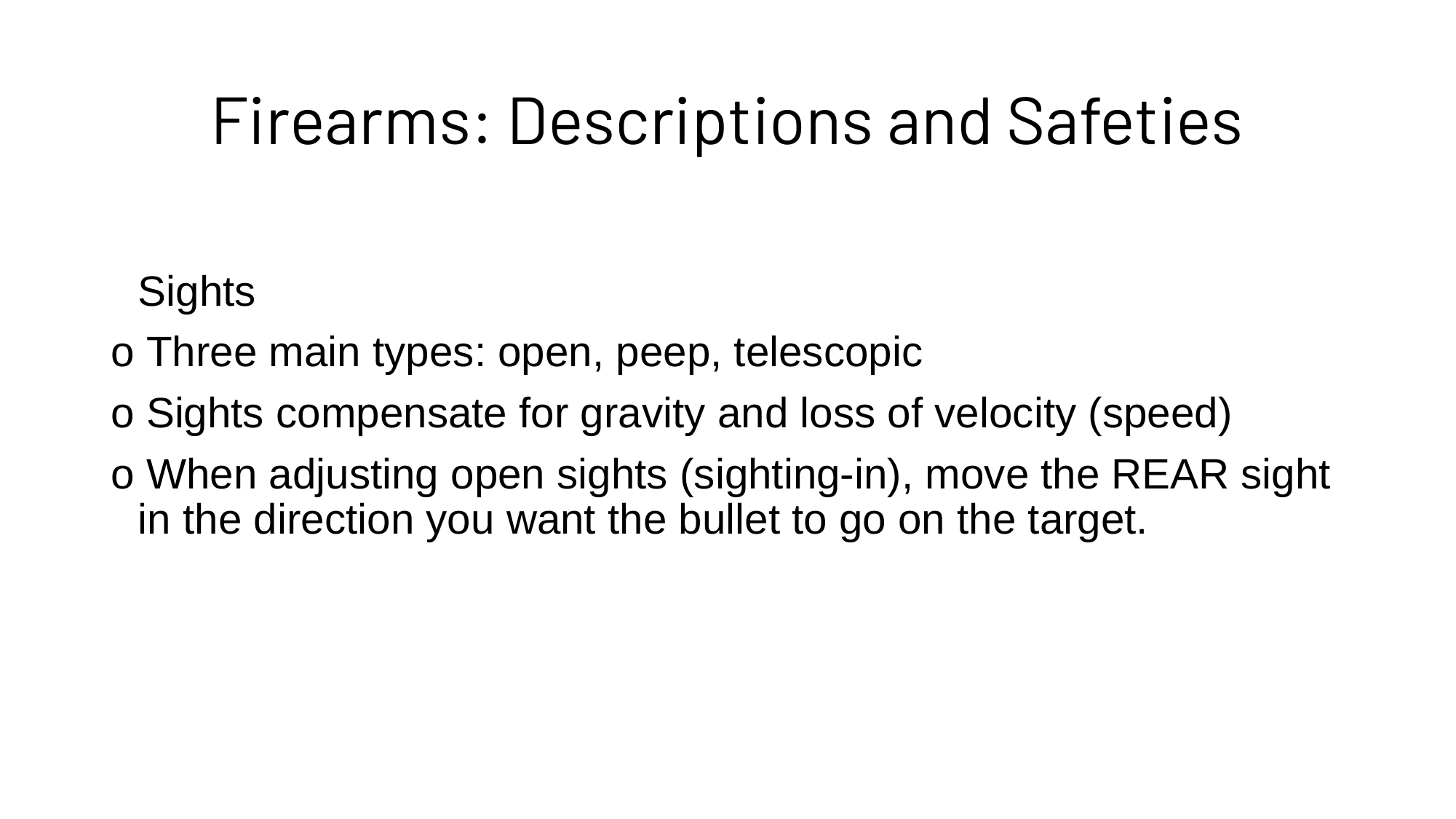

# Firearms: Descriptions and Safeties
Sights
o Three main types: open, peep, telescopic
o Sights compensate for gravity and loss of velocity (speed)
o When adjusting open sights (sighting-in), move the REAR sight in the direction you want the bullet to go on the target.